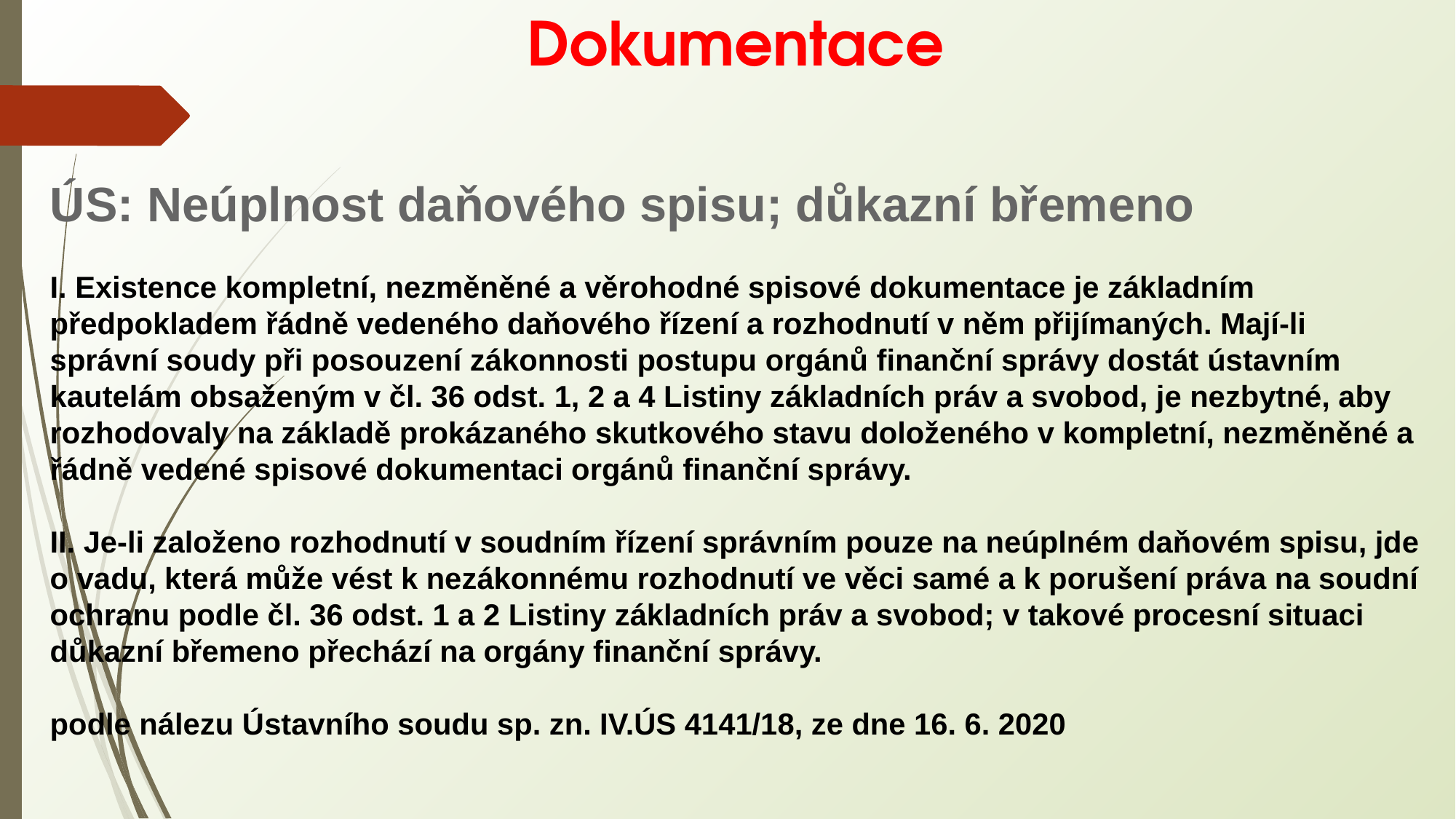

Dokumentace

ÚS: Neúplnost daňového spisu; důkazní břemeno

I. Existence kompletní, nezměněné a věrohodné spisové dokumentace je základním předpokladem řádně vedeného daňového řízení a rozhodnutí v něm přijímaných. Mají-li správní soudy při posouzení zákonnosti postupu orgánů finanční správy dostát ústavním kautelám obsaženým v čl. 36 odst. 1, 2 a 4 Listiny základních práv a svobod, je nezbytné, aby rozhodovaly na základě prokázaného skutkového stavu doloženého v kompletní, nezměněné a řádně vedené spisové dokumentaci orgánů finanční správy.
II. Je-li založeno rozhodnutí v soudním řízení správním pouze na neúplném daňovém spisu, jde o vadu, která může vést k nezákonnému rozhodnutí ve věci samé a k porušení práva na soudní ochranu podle čl. 36 odst. 1 a 2 Listiny základních práv a svobod; v takové procesní situaci důkazní břemeno přechází na orgány finanční správy.
podle nálezu Ústavního soudu sp. zn. IV.ÚS 4141/18, ze dne 16. 6. 2020